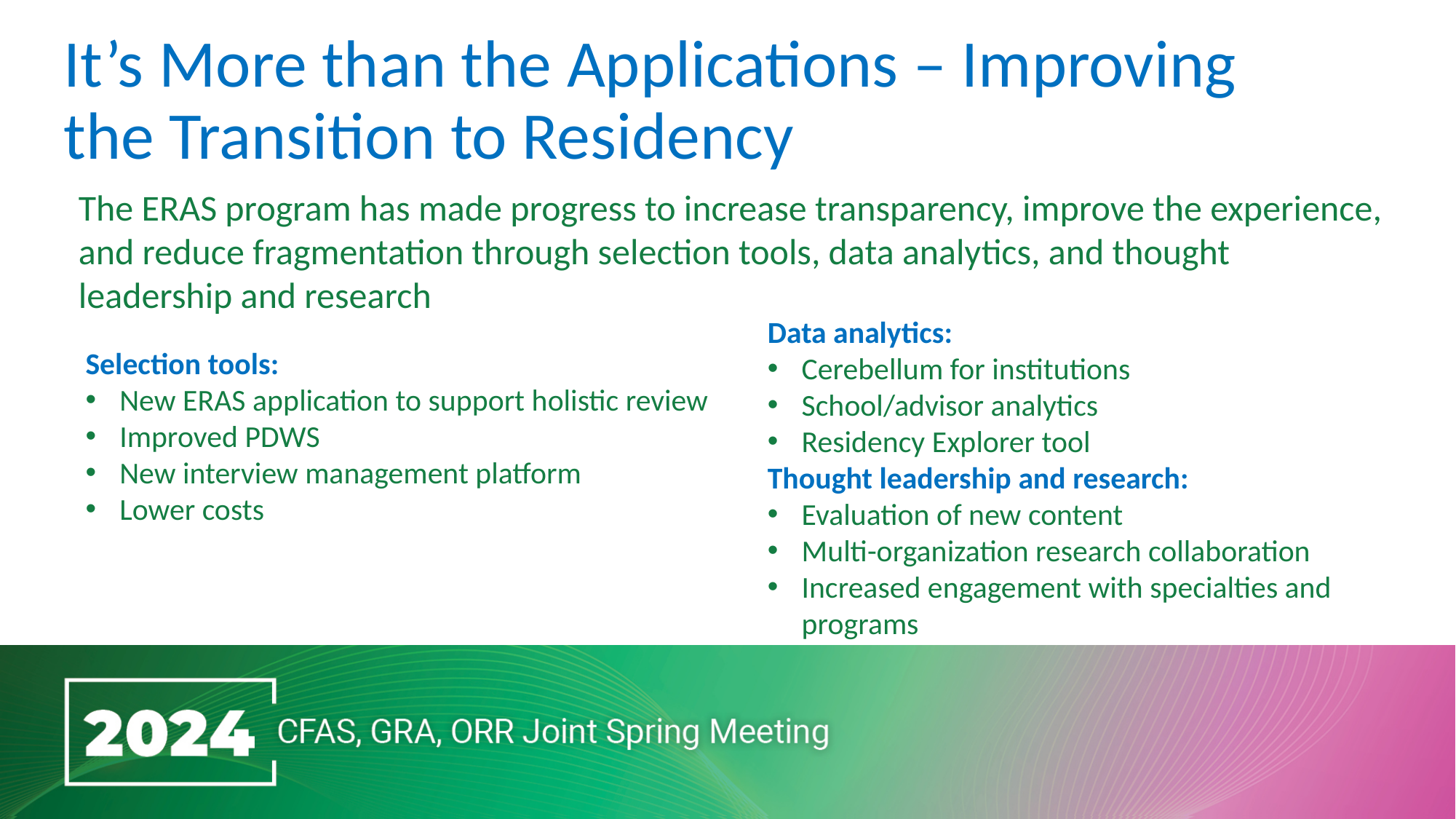

# It’s More than the Applications – Improving the Transition to Residency
The ERAS program has made progress to increase transparency, improve the experience, and reduce fragmentation through selection tools, data analytics, and thought leadership and research

Data analytics:
Cerebellum for institutions
School/advisor analytics
Residency Explorer tool
Thought leadership and research:
Evaluation of new content
Multi-organization research collaboration
Increased engagement with specialties and programs

Selection tools:
New ERAS application to support holistic review
Improved PDWS
New interview management platform
Lower costs